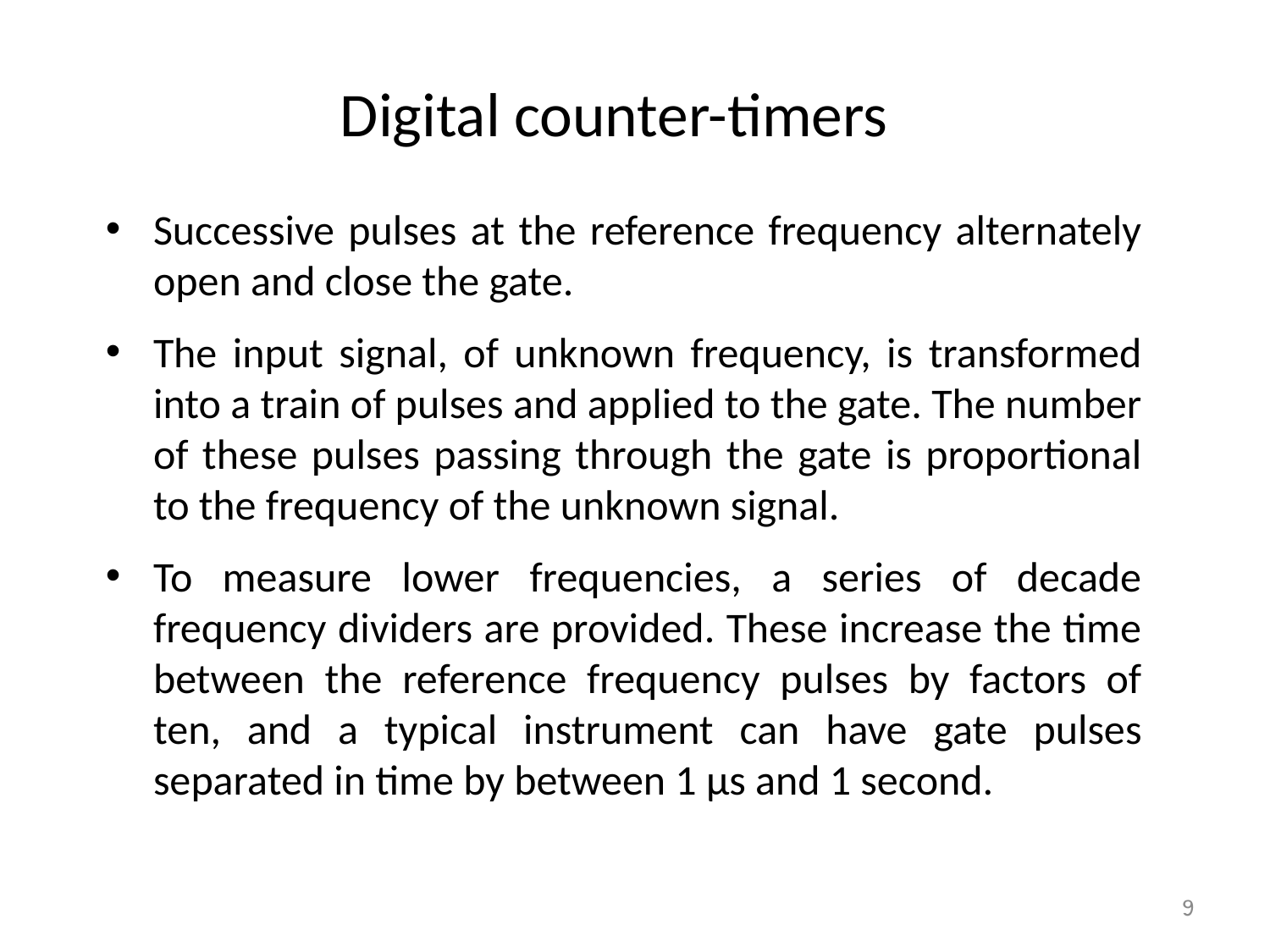

# Digital counter-timers
Successive pulses at the reference frequency alternately open and close the gate.
The input signal, of unknown frequency, is transformed into a train of pulses and applied to the gate. The number of these pulses passing through the gate is proportional to the frequency of the unknown signal.
To measure lower frequencies, a series of decade frequency dividers are provided. These increase the time between the reference frequency pulses by factors of ten, and a typical instrument can have gate pulses separated in time by between 1 µs and 1 second.
9